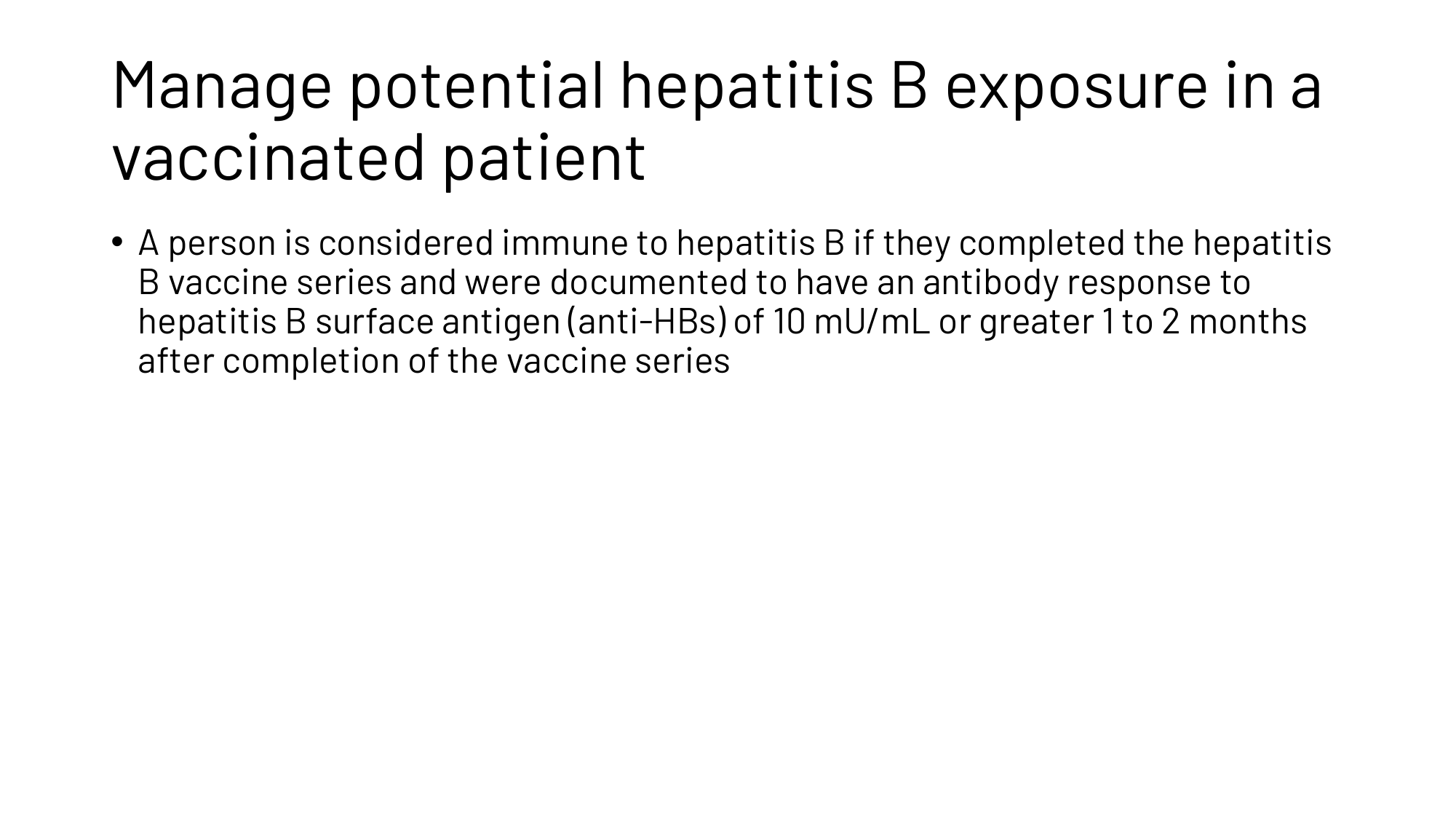

# Manage potential hepatitis B exposure in a vaccinated patient
A person is considered immune to hepatitis B if they completed the hepatitis B vaccine series and were documented to have an antibody response to hepatitis B surface antigen (anti-HBs) of 10 mU/mL or greater 1 to 2 months after completion of the vaccine series